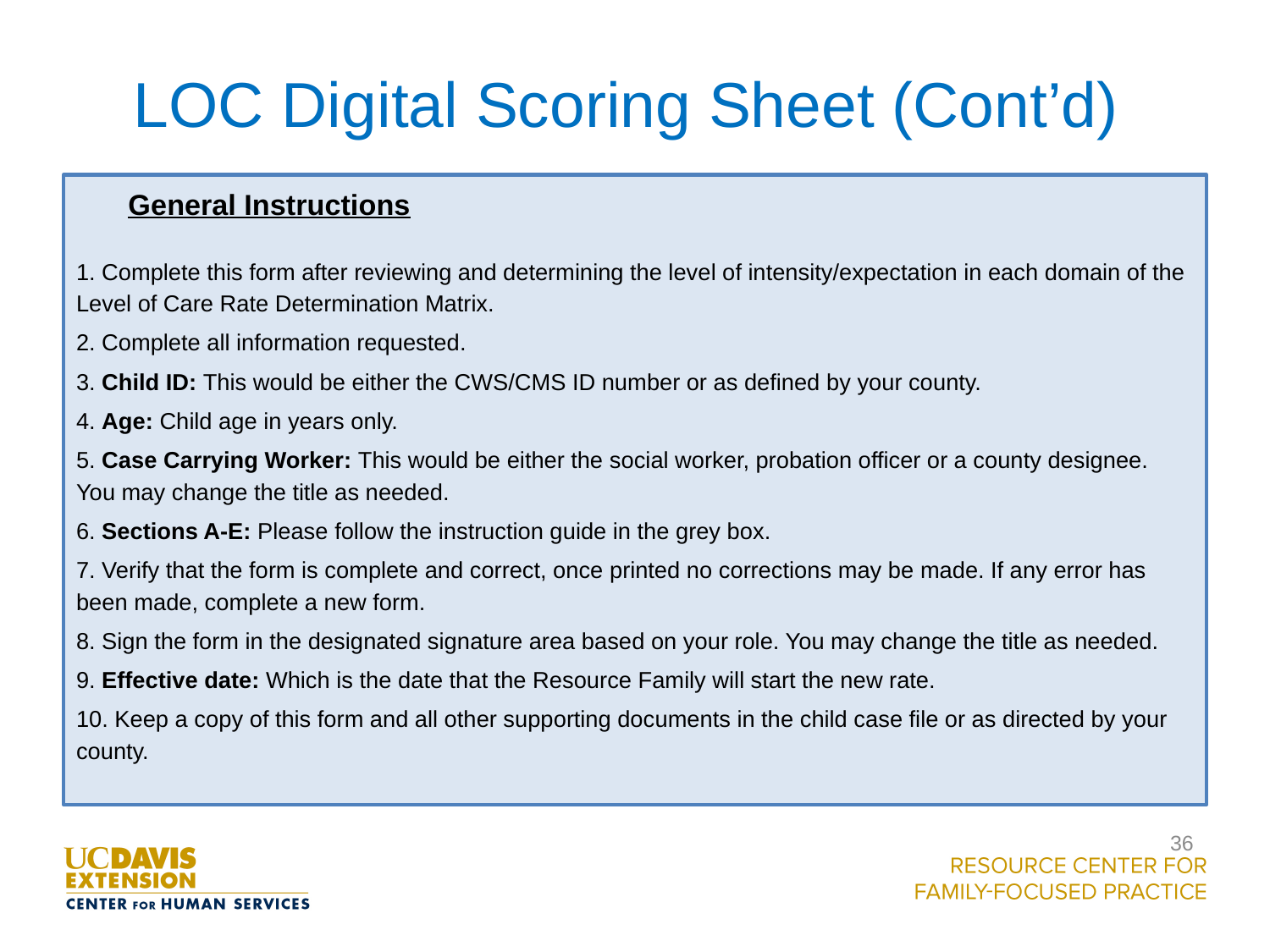

# LOC Digital Scoring Sheet (Cont’d)
							General Instructions
1. Complete this form after reviewing and determining the level of intensity/expectation in each domain of the Level of Care Rate Determination Matrix.
2. Complete all information requested.
3. Child ID: This would be either the CWS/CMS ID number or as defined by your county.
4. Age: Child age in years only.
5. Case Carrying Worker: This would be either the social worker, probation officer or a county designee. You may change the title as needed.
6. Sections A-E: Please follow the instruction guide in the grey box.
7. Verify that the form is complete and correct, once printed no corrections may be made. If any error has been made, complete a new form.
8. Sign the form in the designated signature area based on your role. You may change the title as needed.
9. Effective date: Which is the date that the Resource Family will start the new rate.
10. Keep a copy of this form and all other supporting documents in the child case file or as directed by your county.
36